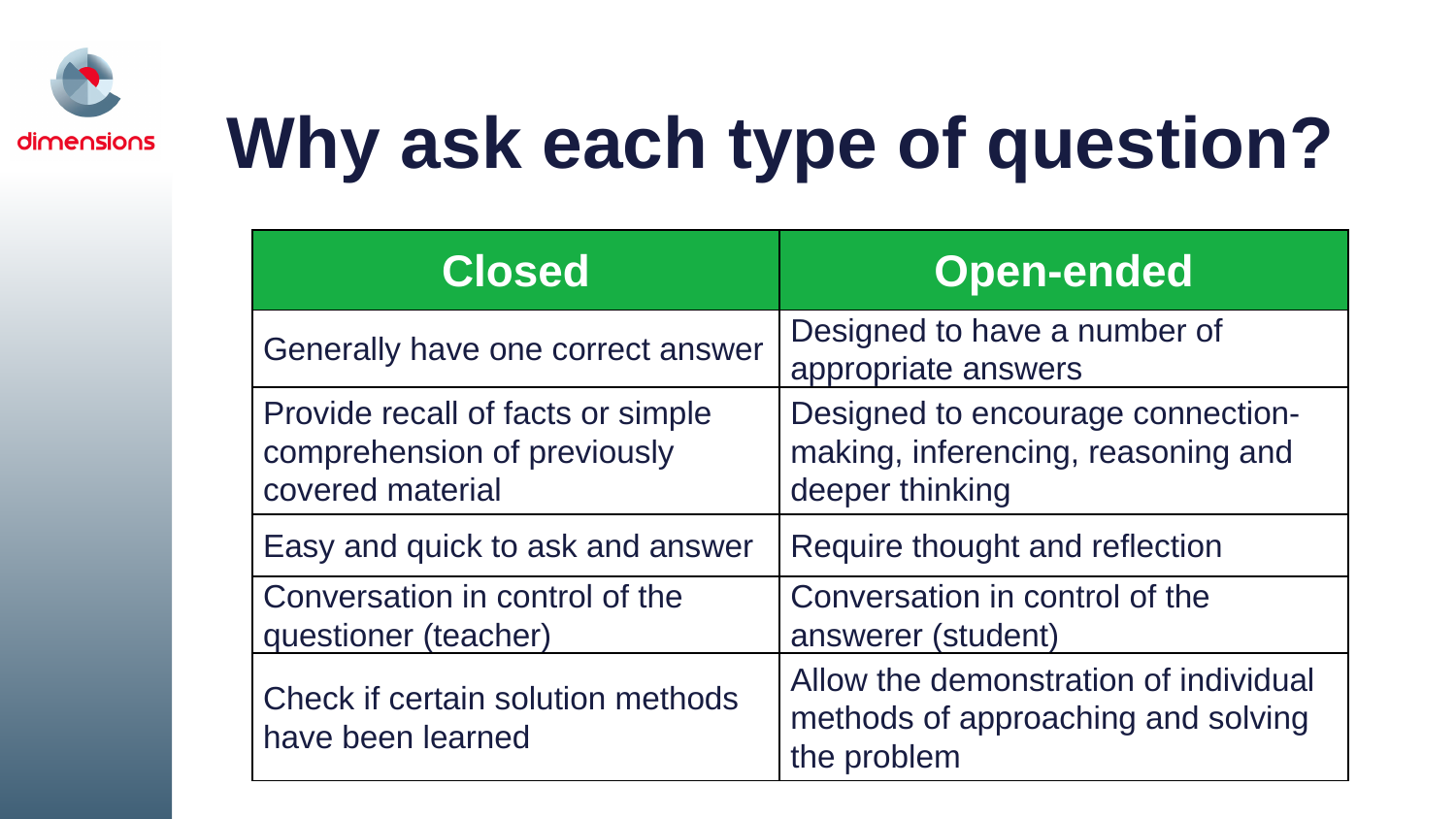

# Why ask each type of question?
| Closed | Open-ended |
| --- | --- |
| Generally have one correct answer | Designed to have a number of appropriate answers |
| Provide recall of facts or simple comprehension of previously covered material | Designed to encourage connection-making, inferencing, reasoning and deeper thinking |
| Easy and quick to ask and answer | Require thought and reflection |
| Conversation in control of the questioner (teacher) | Conversation in control of the answerer (student) |
| Check if certain solution methods have been learned | Allow the demonstration of individual methods of approaching and solving the problem |